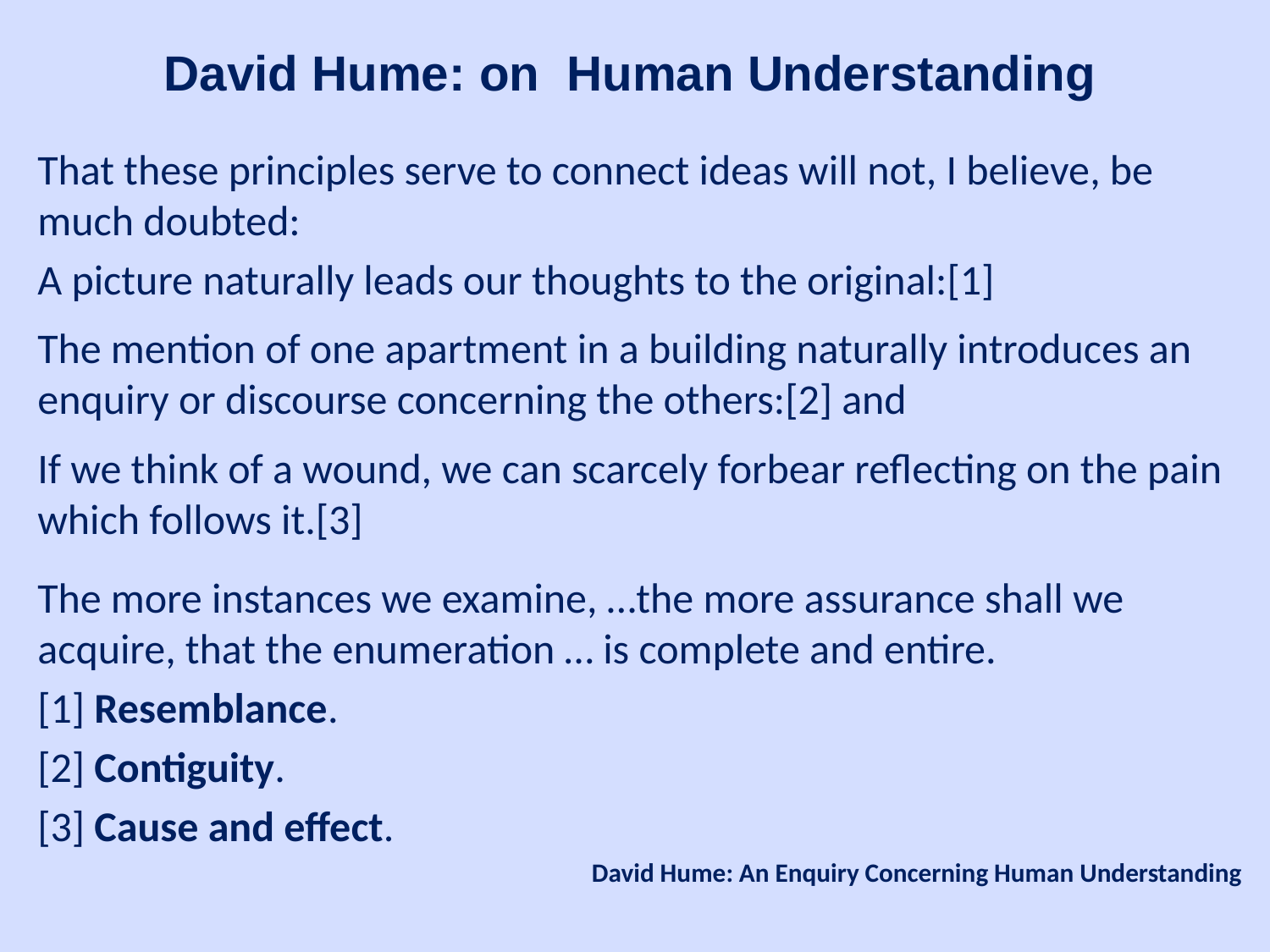

# David Hume: on  Human Understanding
That these principles serve to connect ideas will not, I believe, be much doubted:
A picture naturally leads our thoughts to the original:[1]

The mention of one apartment in a building naturally introduces an enquiry or discourse concerning the others:[2] and

If we think of a wound, we can scarcely forbear reflecting on the pain which follows it.[3]

The more instances we examine, …the more assurance shall we acquire, that the enumeration … is complete and entire.
[1] Resemblance.
[2] Contiguity.
[3] Cause and effect.
David Hume: An Enquiry Concerning Human Understanding